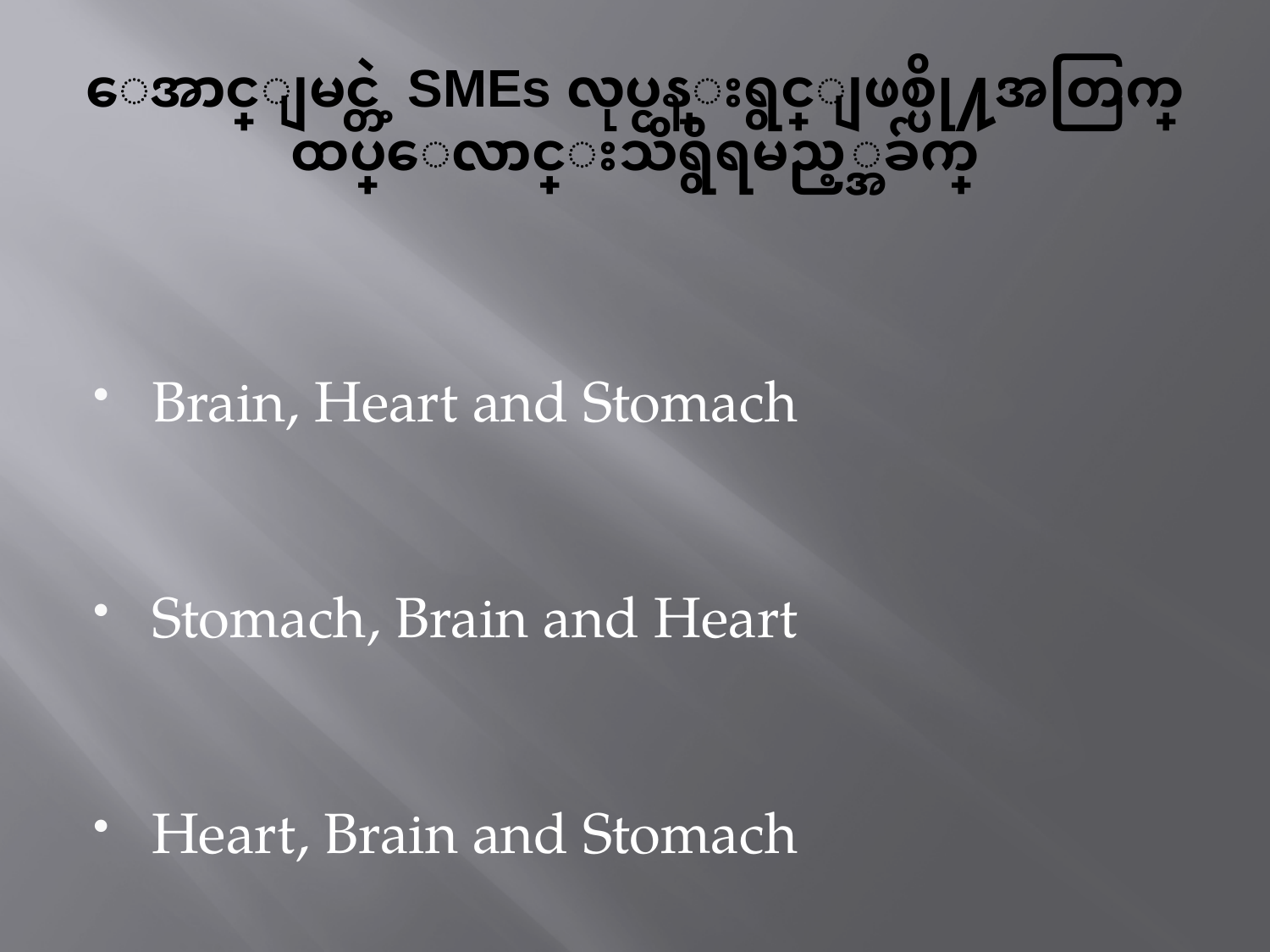

# ေအာင္ျမင္တဲ့ SMEs လုပ္ငန္းရွင္ျဖစ္ပို႔အတြက္ ထပ္ေလာင္းသိရွိရမည့္အခ်က္
Brain, Heart and Stomach
Stomach, Brain and Heart
Heart, Brain and Stomach